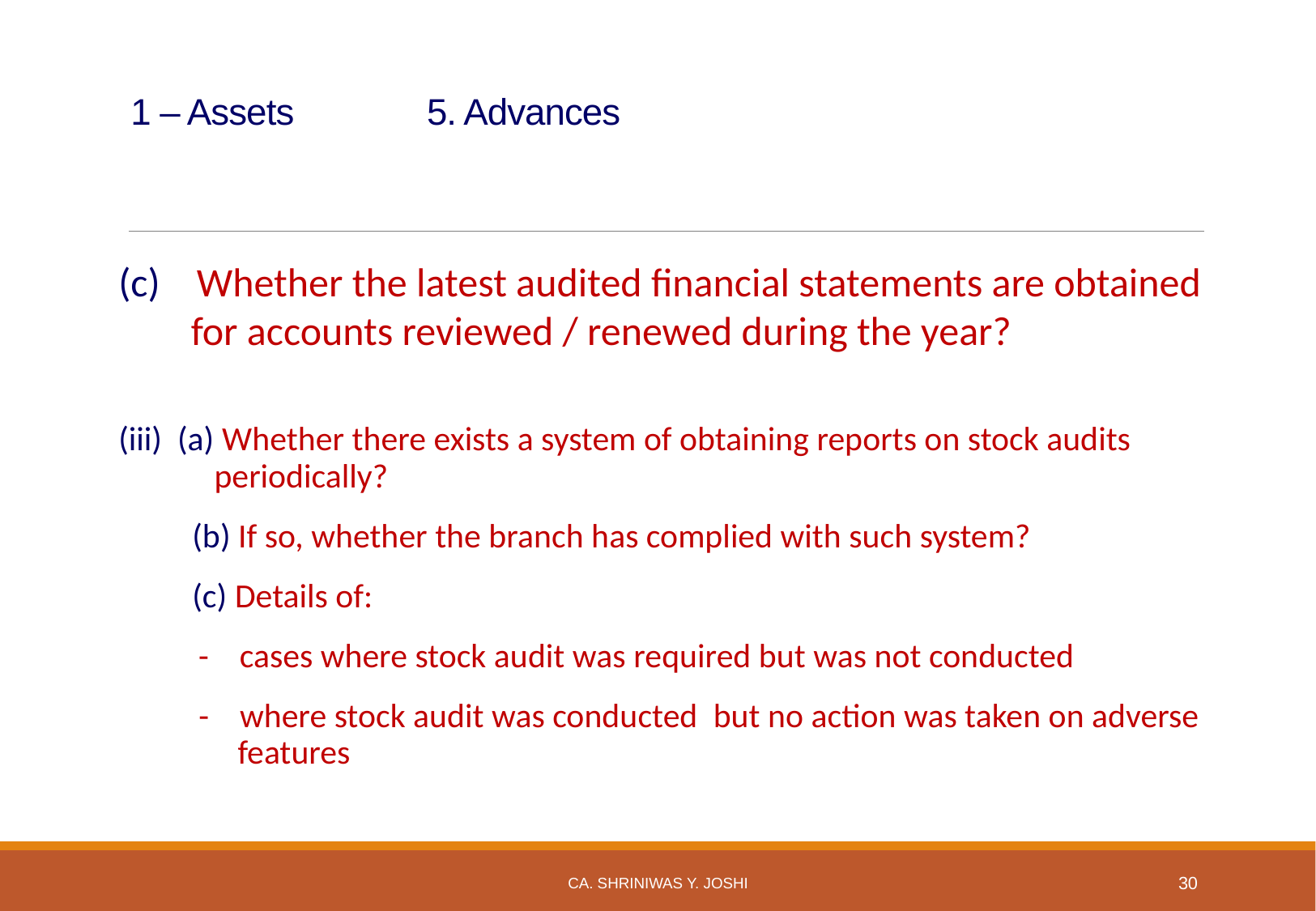

# 1 – Assets             		5. Advances

(c)    Whether the latest audited financial statements are obtained for accounts reviewed / renewed during the year?

(iii)  (a) Whether there exists a system of obtaining reports on stock audits periodically?
        (b) If so, whether the branch has complied with such system?
        (c) Details of:
-    cases where stock audit was required but was not conducted
 -    where stock audit was conducted  but no action was taken on adverse features

CA. SHRINIWAS Y. JOSHI
30